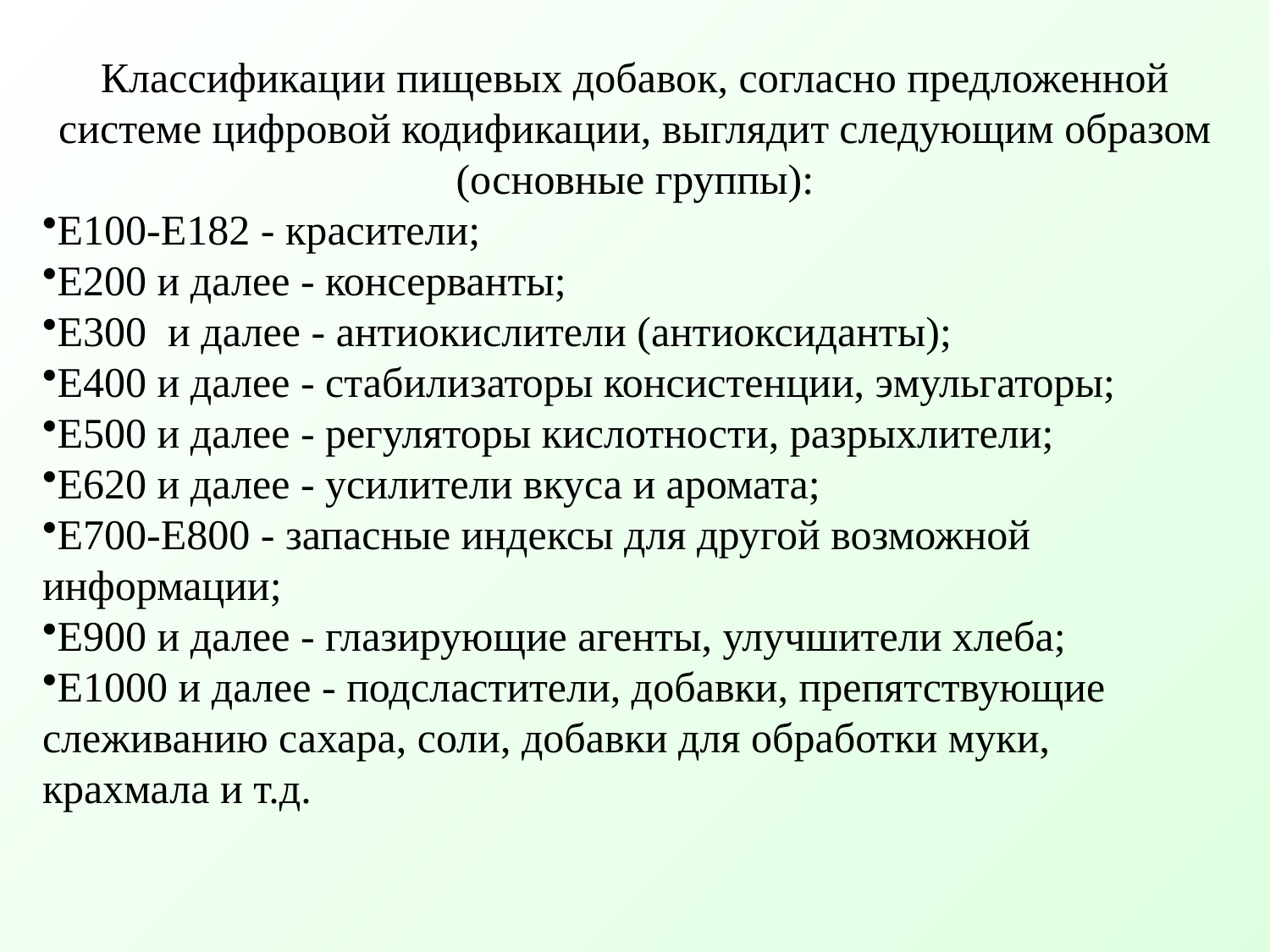

Классификации пищевых добавок, согласно предложенной системе цифровой кодификации, выглядит следующим образом (основные группы):
Е100-Е182 - красители;
Е200 и далее - консерванты;
Е300  и далее - антиокислители (антиоксиданты);
Е400 и далее - стабилизаторы консистенции, эмульгаторы;
Е500 и далее - регуляторы кислотности, разрыхлители;
Е620 и далее - усилители вкуса и аромата;
Е700-Е800 - запасные индексы для другой возможной информации;
Е900 и далее - глазирующие агенты, улучшители хлеба;
Е1000 и далее - подсластители, добавки, препятствующие слеживанию сахара, соли, добавки для обработки муки, крахмала и т.д.